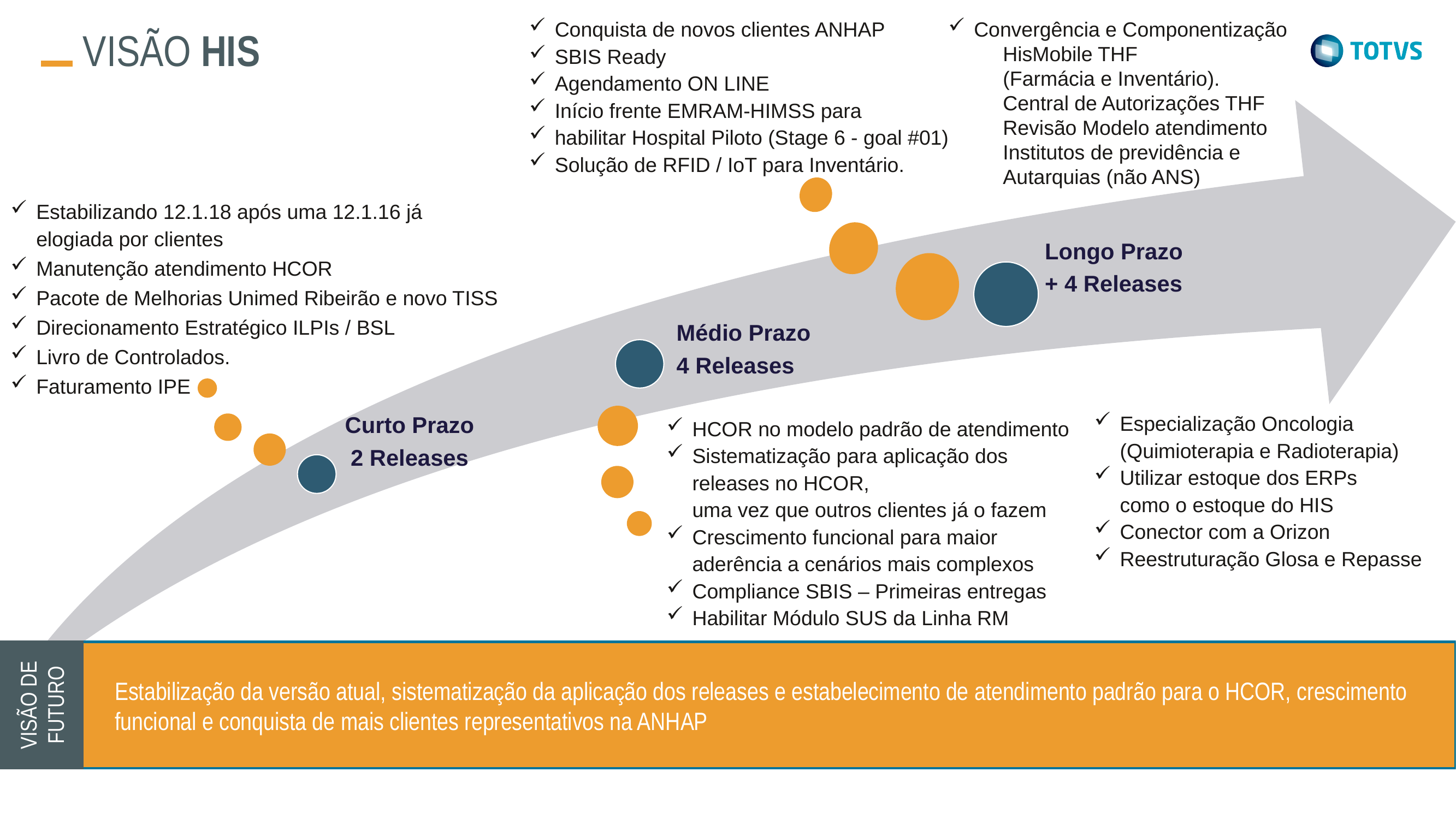

Conquista de novos clientes ANHAP
SBIS Ready
Agendamento ON LINE
Início frente EMRAM-HIMSS para
habilitar Hospital Piloto (Stage 6 - goal #01)
Solução de RFID / IoT para Inventário.
Convergência e Componentização
HisMobile THF
(Farmácia e Inventário).
Central de Autorizações THF
Revisão Modelo atendimento
Institutos de previdência e
Autarquias (não ANS)

VISÃO HIS
Curto Prazo
2 Releases
Médio Prazo
4 Releases
Longo Prazo
+ 4 Releases

Estabilizando 12.1.18 após uma 12.1.16 já
elogiada por clientes
Manutenção atendimento HCOR
Pacote de Melhorias Unimed Ribeirão e novo TISS
Direcionamento Estratégico ILPIs / BSL
Livro de Controlados.
Faturamento IPE

Especialização Oncologia
(Quimioterapia e Radioterapia)
Utilizar estoque dos ERPs
como o estoque do HIS
Conector com a Orizon
Reestruturação Glosa e Repasse
HCOR no modelo padrão de atendimento
Sistematização para aplicação dos releases no HCOR,
uma vez que outros clientes já o fazem
Crescimento funcional para maior
aderência a cenários mais complexos
Compliance SBIS – Primeiras entregas
Habilitar Módulo SUS da Linha RM

Estabilização da versão atual, sistematização da aplicação dos releases e estabelecimento de atendimento padrão para o HCOR, crescimento funcional e conquista de mais clientes representativos na ANHAP
VISÃO DE FUTURO